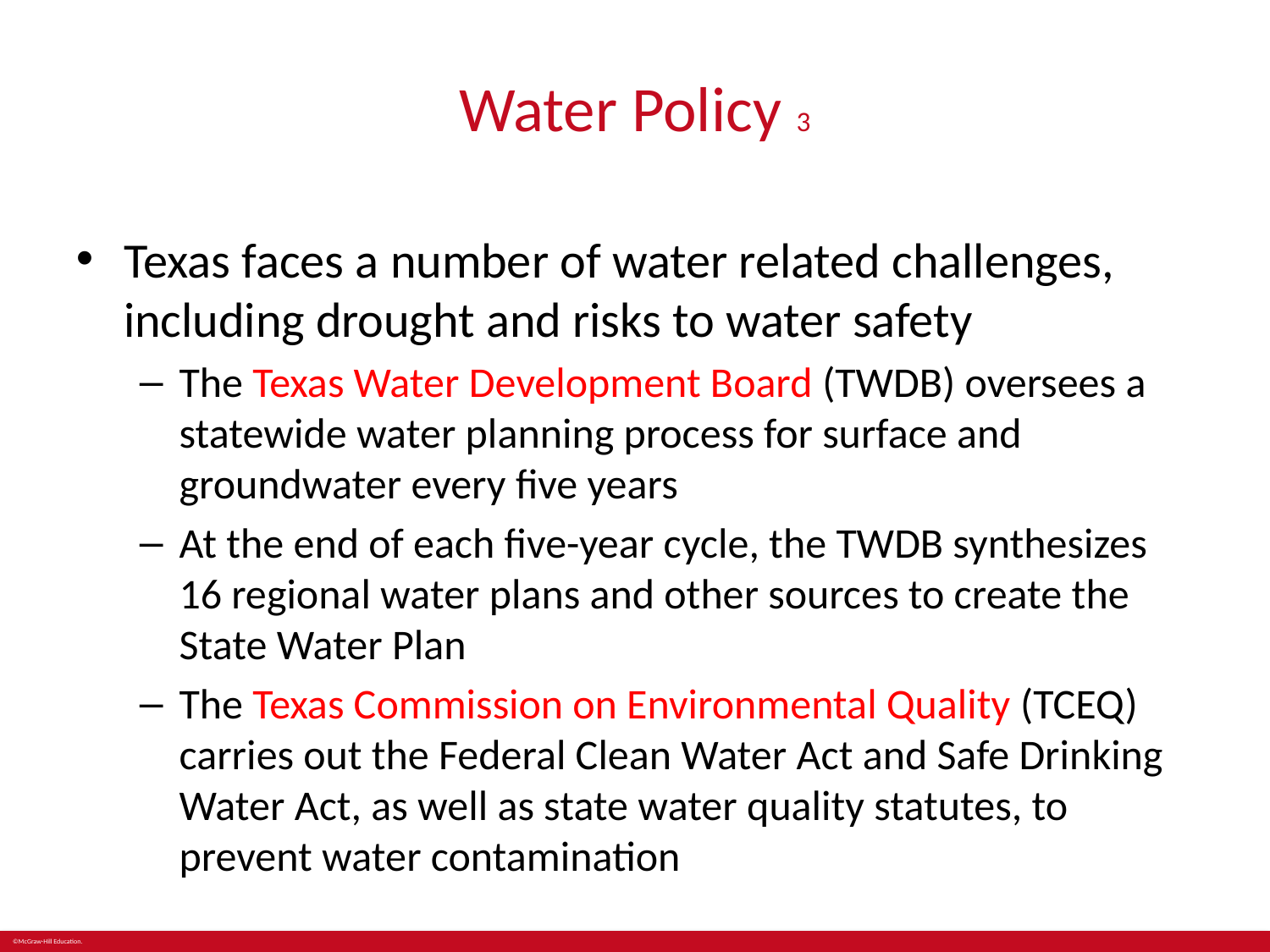

# Water Policy 3
Texas faces a number of water related challenges, including drought and risks to water safety
The Texas Water Development Board (TWDB) oversees a statewide water planning process for surface and groundwater every five years
At the end of each five-year cycle, the TWDB synthesizes 16 regional water plans and other sources to create the State Water Plan
The Texas Commission on Environmental Quality (TCEQ) carries out the Federal Clean Water Act and Safe Drinking Water Act, as well as state water quality statutes, to prevent water contamination